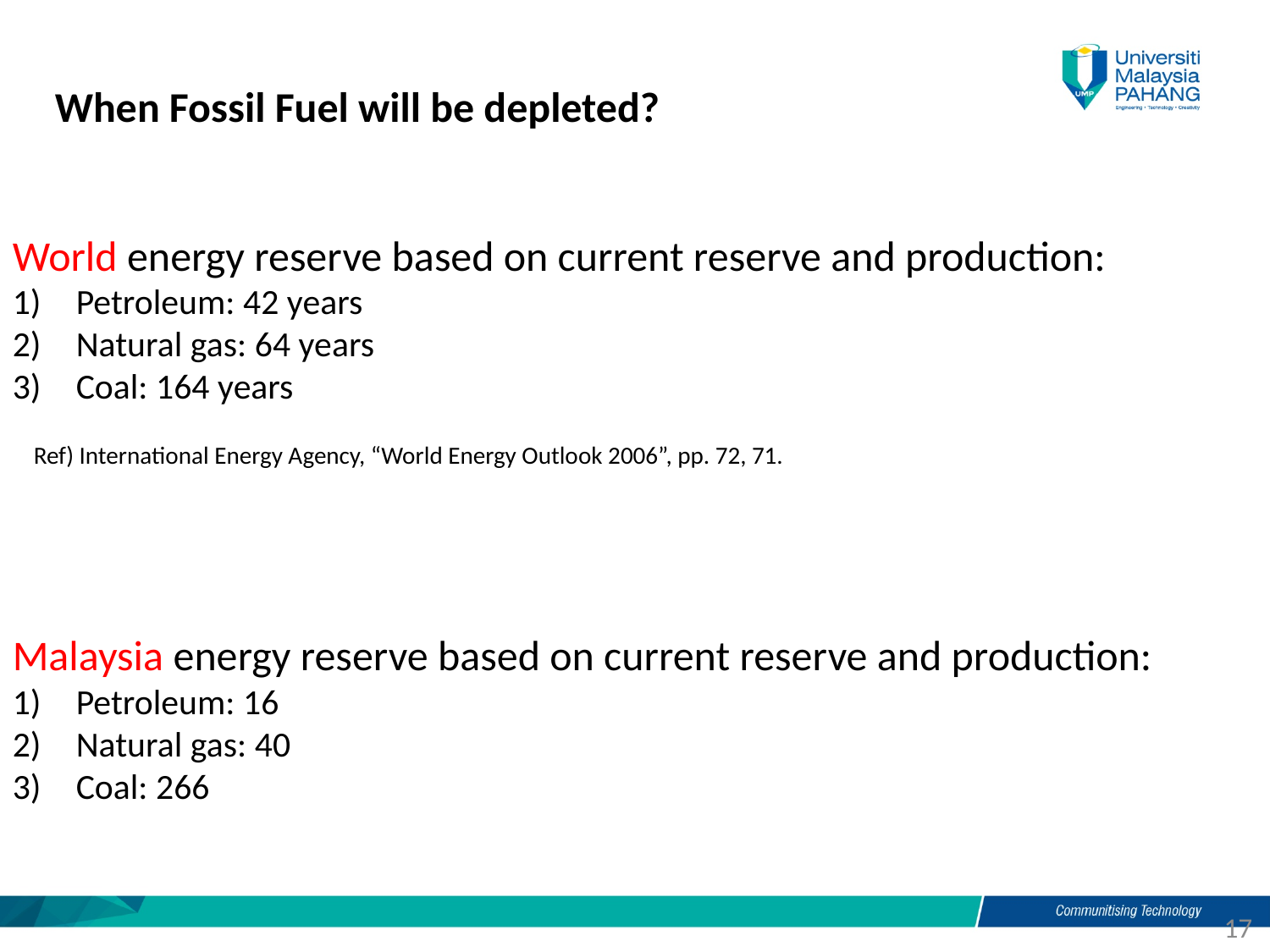

When Fossil Fuel will be depleted?
World energy reserve based on current reserve and production:
Petroleum: 42 years
Natural gas: 64 years
Coal: 164 years
Ref) International Energy Agency, “World Energy Outlook 2006”, pp. 72, 71.
Malaysia energy reserve based on current reserve and production:
Petroleum: 16
Natural gas: 40
Coal: 266
17